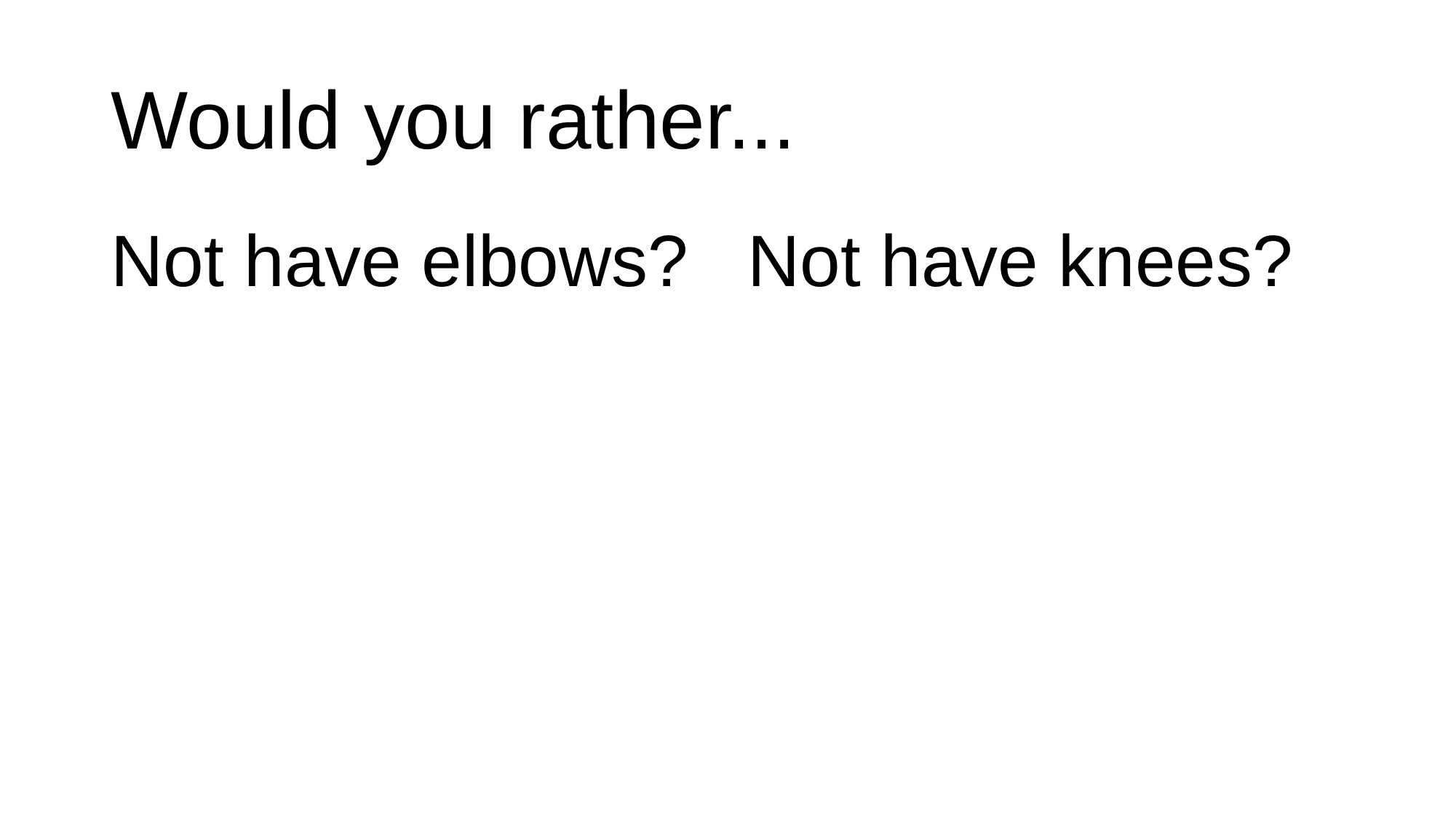

# Would you rather...
Not have elbows?
Not have knees?